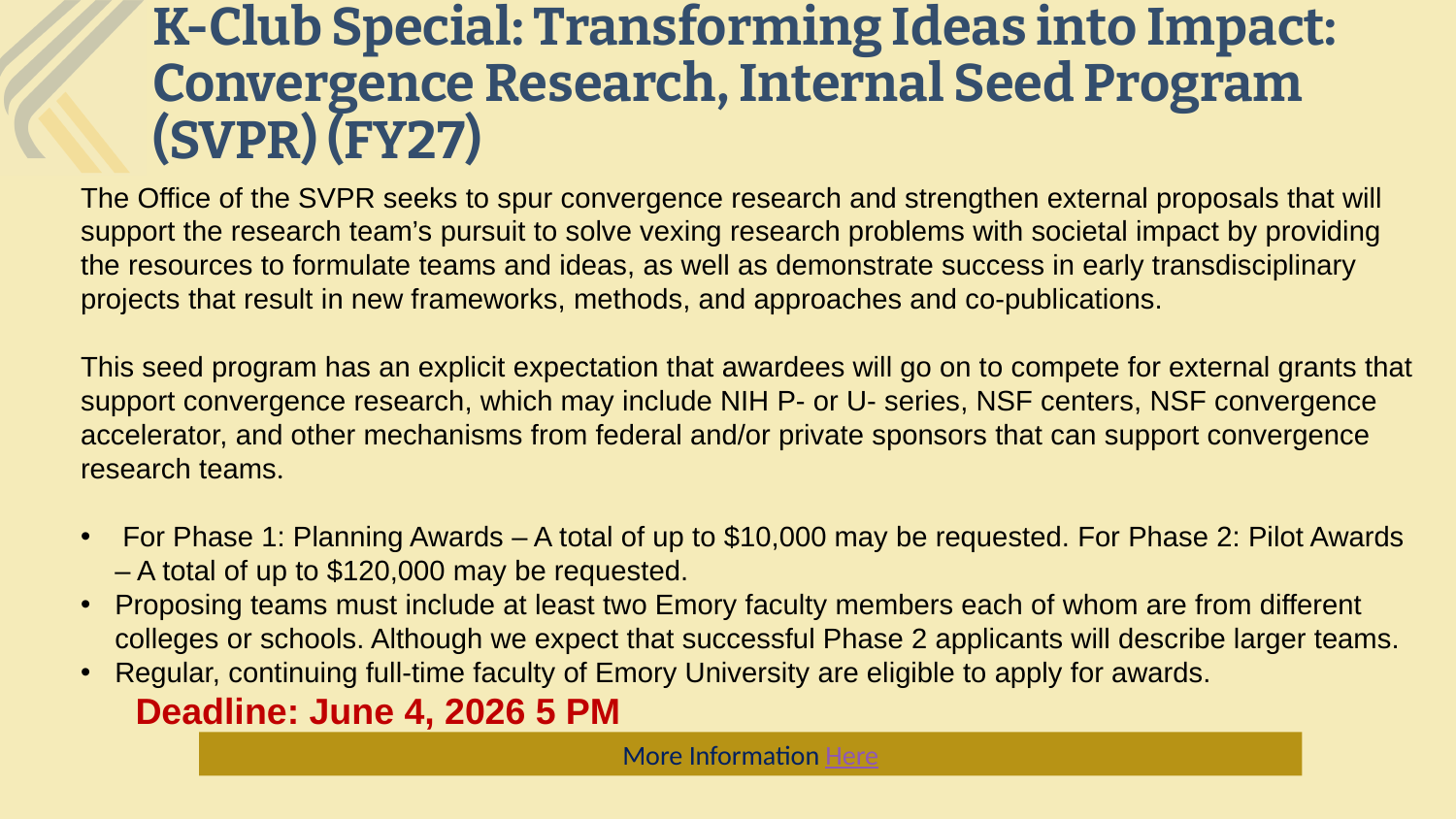

# K-Club Special: Transforming Ideas into Impact: Convergence Research, Internal Seed Program (SVPR) (FY27)

The Office of the SVPR seeks to spur convergence research and strengthen external proposals that will support the research team’s pursuit to solve vexing research problems with societal impact by providing the resources to formulate teams and ideas, as well as demonstrate success in early transdisciplinary projects that result in new frameworks, methods, and approaches and co-publications.

This seed program has an explicit expectation that awardees will go on to compete for external grants that support convergence research, which may include NIH P- or U- series, NSF centers, NSF convergence accelerator, and other mechanisms from federal and/or private sponsors that can support convergence research teams.

 For Phase 1: Planning Awards – A total of up to $10,000 may be requested. For Phase 2: Pilot Awards – A total of up to $120,000 may be requested.
Proposing teams must include at least two Emory faculty members each of whom are from different colleges or schools. Although we expect that successful Phase 2 applicants will describe larger teams.
Regular, continuing full-time faculty of Emory University are eligible to apply for awards.
Deadline: June 4, 2026 5 PM

More Information Here